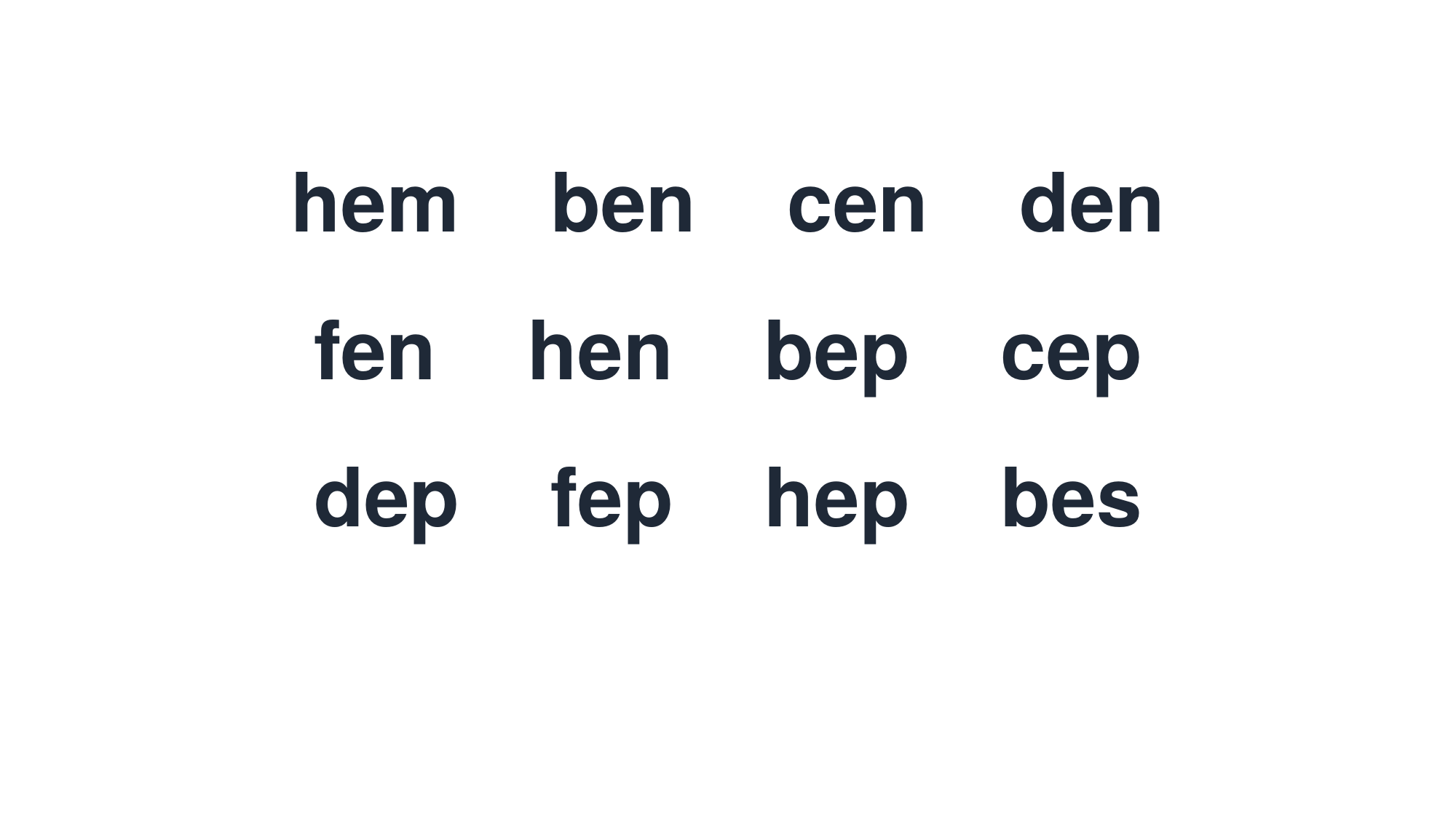

hem    ben    cen    den
fen    hen    bep    cep
dep    fep    hep    bes